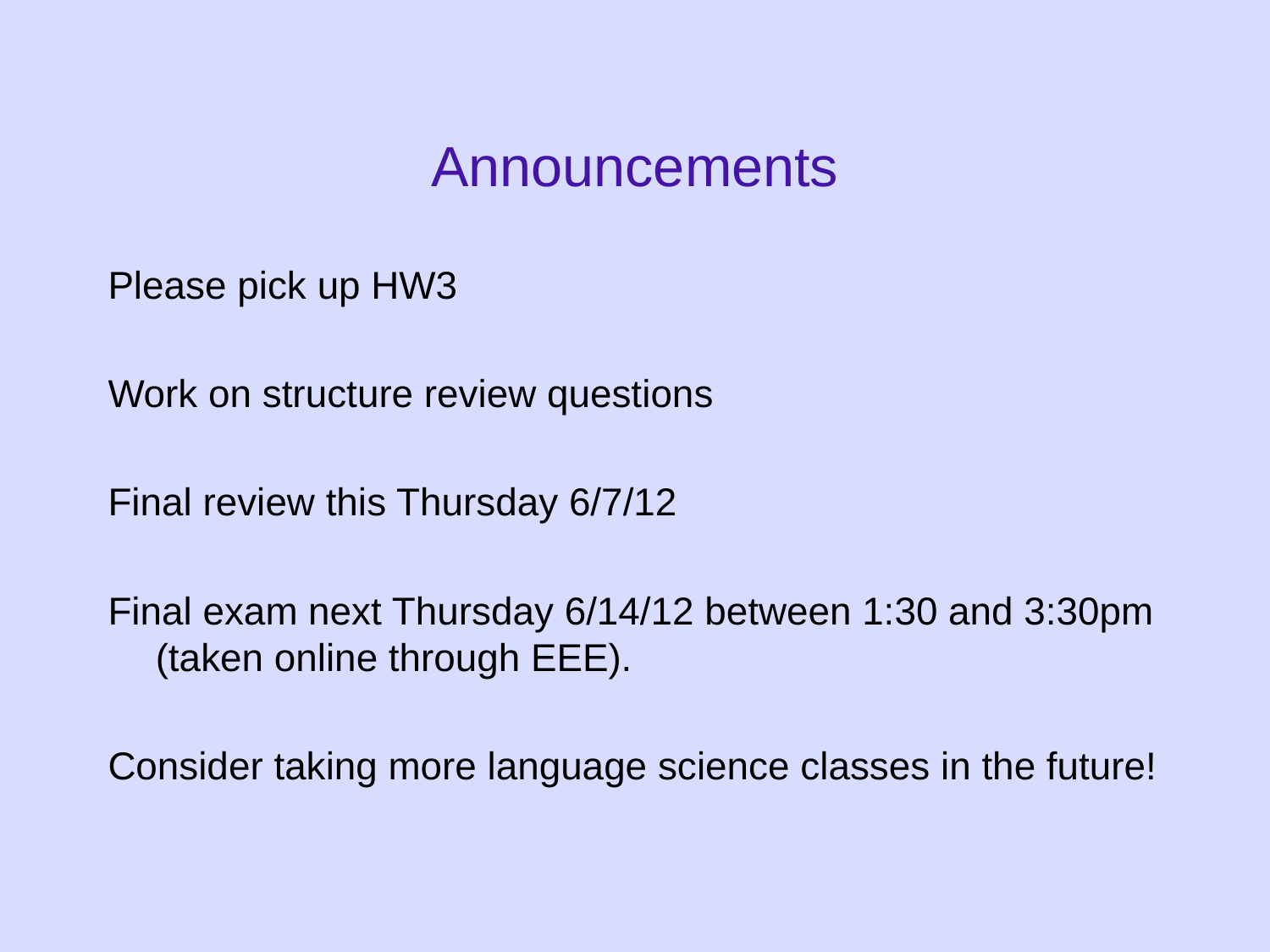

# Announcements
Please pick up HW3

Work on structure review questions

Final review this Thursday 6/7/12

Final exam next Thursday 6/14/12 between 1:30 and 3:30pm (taken online through EEE).

Consider taking more language science classes in the future!